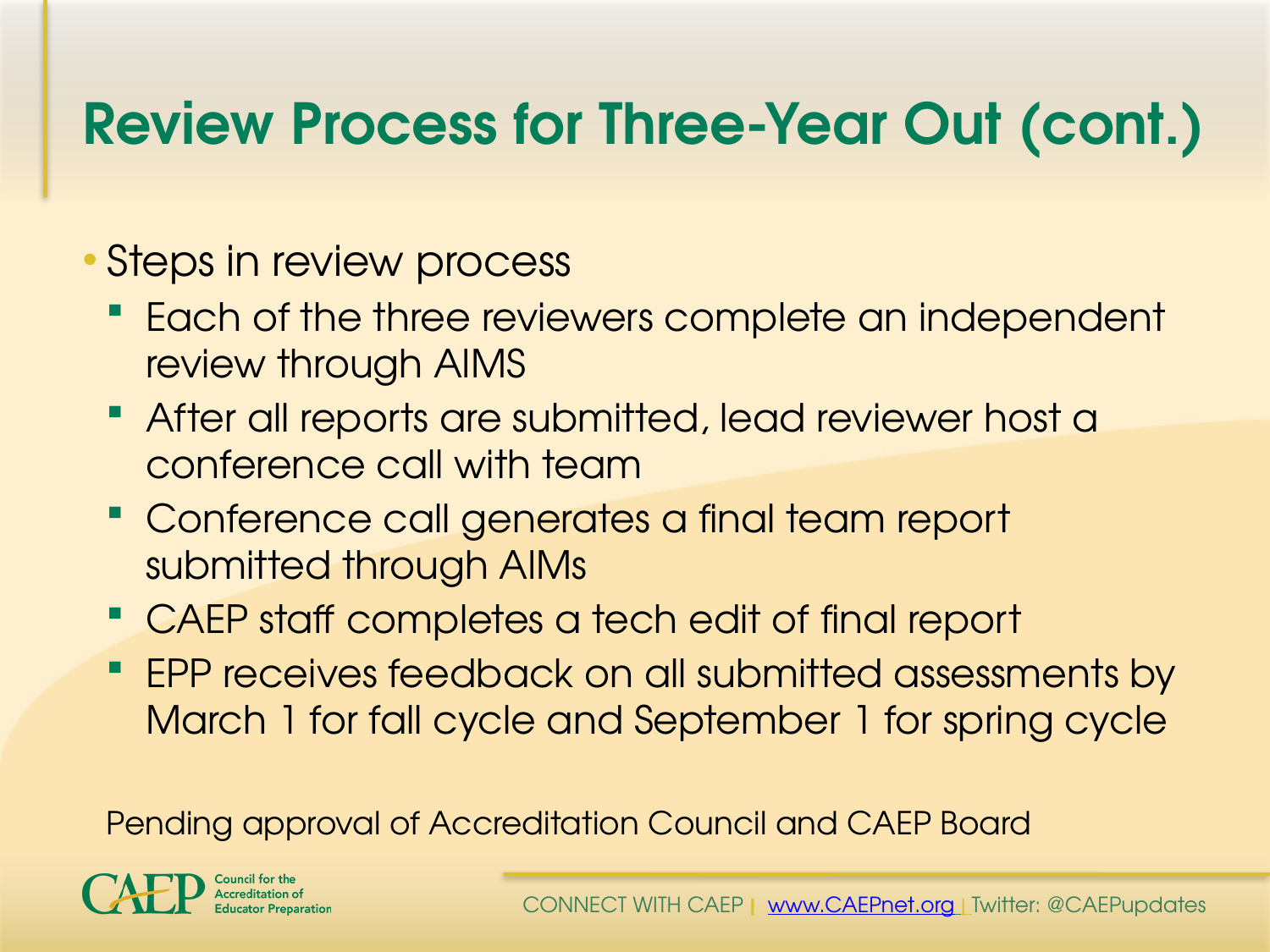

# Review Process for Three-Year Out (cont.)
Steps in review process
Each of the three reviewers complete an independent review through AIMS
After all reports are submitted, lead reviewer host a conference call with team
Conference call generates a final team report submitted through AIMs
CAEP staff completes a tech edit of final report
EPP receives feedback on all submitted assessments by March 1 for fall cycle and September 1 for spring cycle

Pending approval of Accreditation Council and CAEP Board